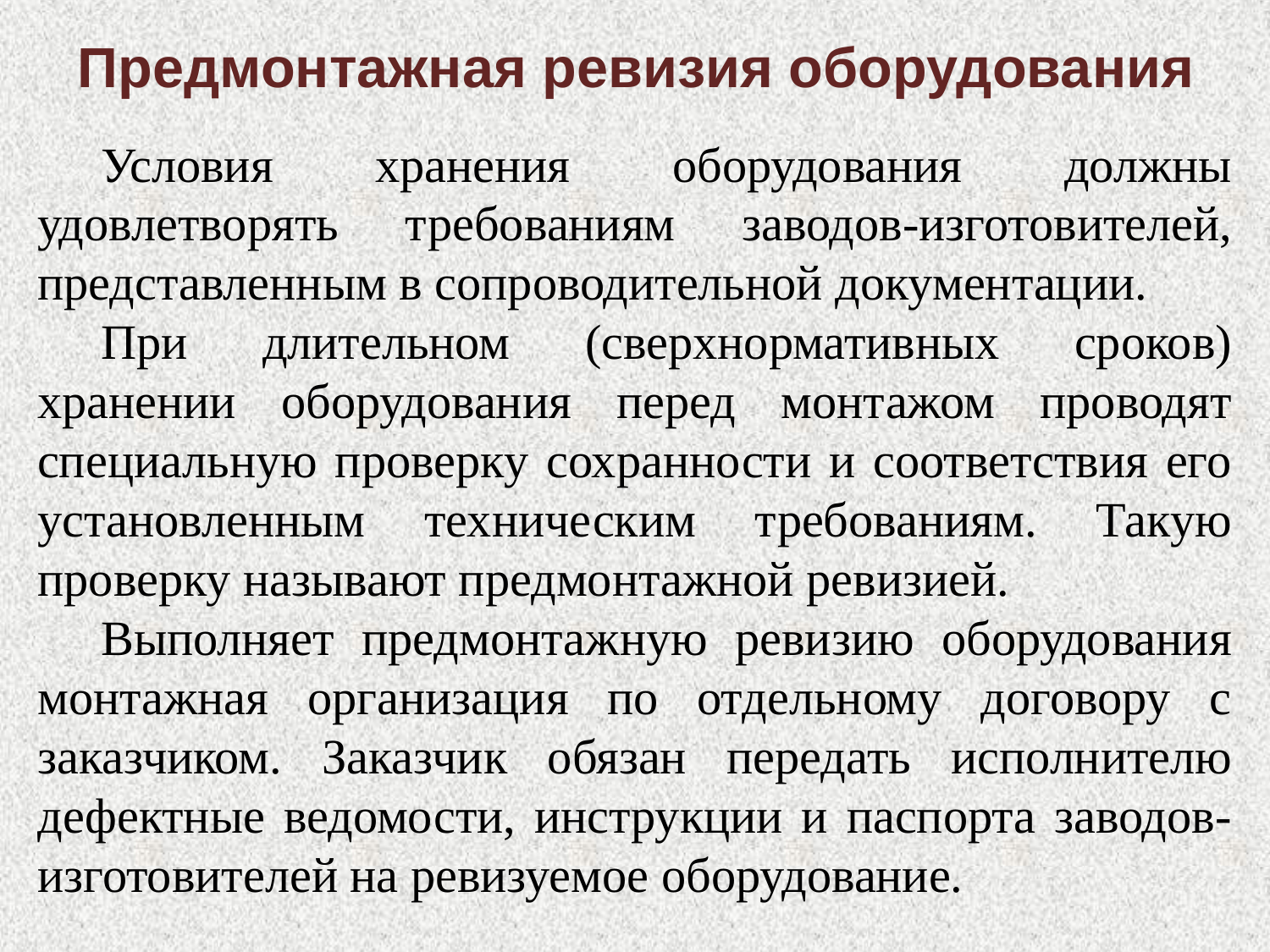

# Предмонтажная ревизия оборудования
Условия хранения оборудования должны удовлетворять требованиям заводов-изготовителей, представленным в сопроводительной документации.
При длительном (сверхнормативных сроков) хранении оборудования перед монтажом проводят специальную проверку сохранности и соответствия его установленным техническим требованиям. Такую проверку называют предмонтажной ревизией.
Выполняет предмонтажную ревизию оборудования монтажная организация по отдельному договору с заказчиком. Заказчик обя­зан передать исполнителю дефектные ведомости, инструкции и паспорта заводов-изготовителей на ревизуемое оборудование.